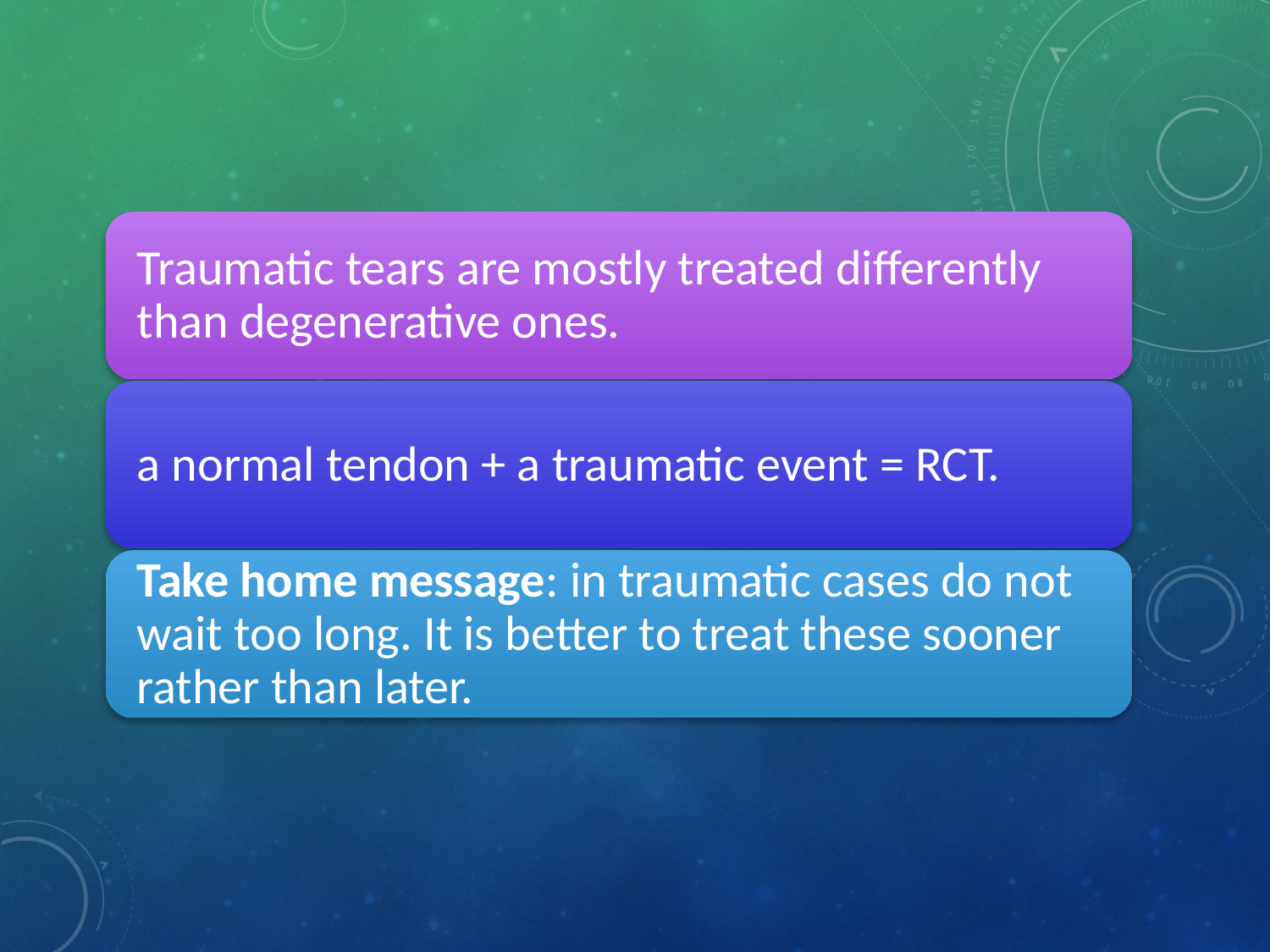

Traumatic tears are mostly treated differently than degenerative ones.
a normal tendon + a traumatic event = RCT.
Take home message: in traumatic cases do not wait too long. It is better to treat these sooner rather than later.